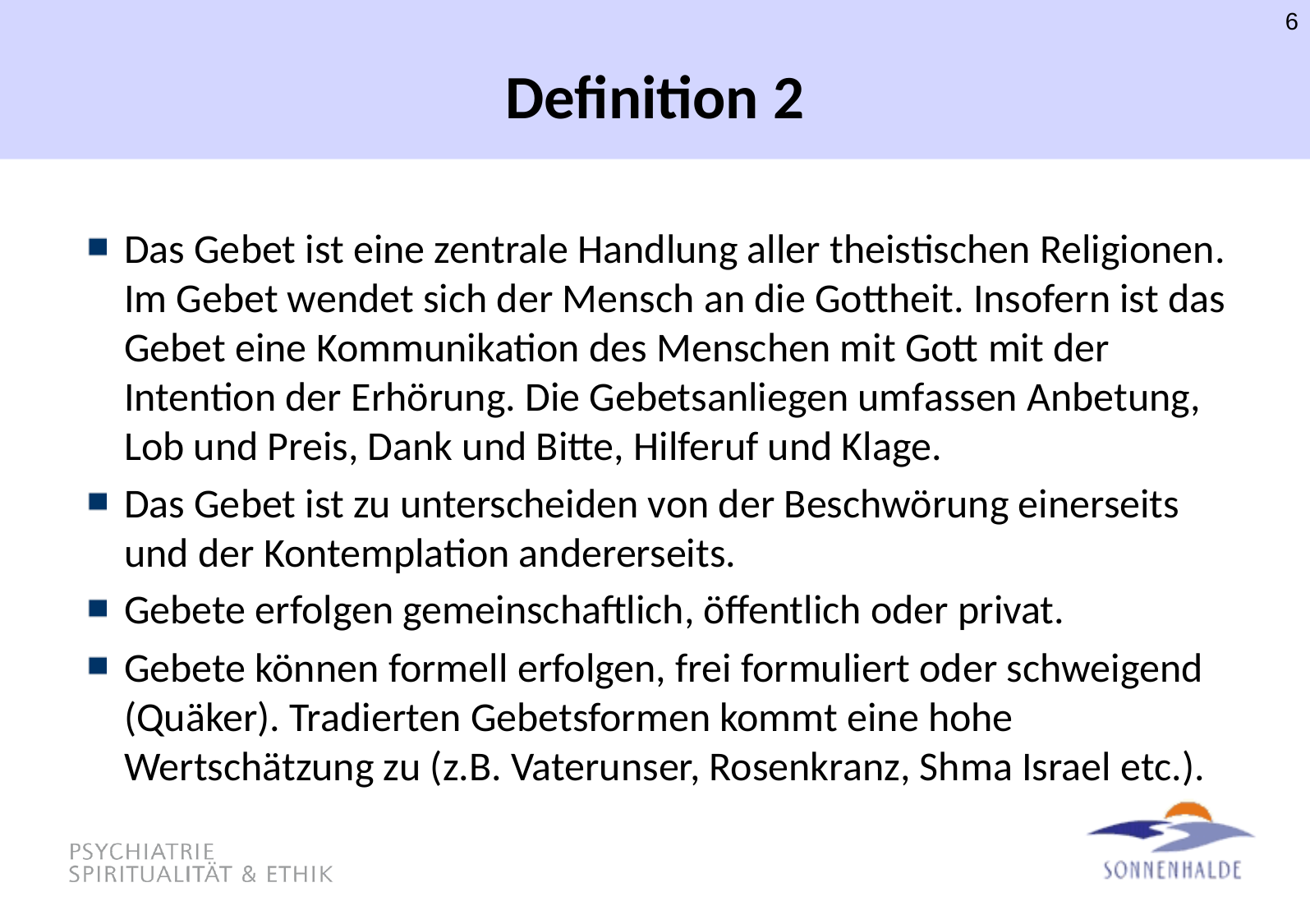

6
# Definition 2
Das Gebet ist eine zentrale Handlung aller theistischen Religionen. Im Gebet wendet sich der Mensch an die Gottheit. Insofern ist das Gebet eine Kommunikation des Menschen mit Gott mit der Intention der Erhörung. Die Gebetsanliegen umfassen Anbetung, Lob und Preis, Dank und Bitte, Hilferuf und Klage.
Das Gebet ist zu unterscheiden von der Beschwörung einerseits und der Kontemplation andererseits.
Gebete erfolgen gemeinschaftlich, öffentlich oder privat.
Gebete können formell erfolgen, frei formuliert oder schweigend (Quäker). Tradierten Gebetsformen kommt eine hohe Wertschätzung zu (z.B. Vaterunser, Rosenkranz, Shma Israel etc.).